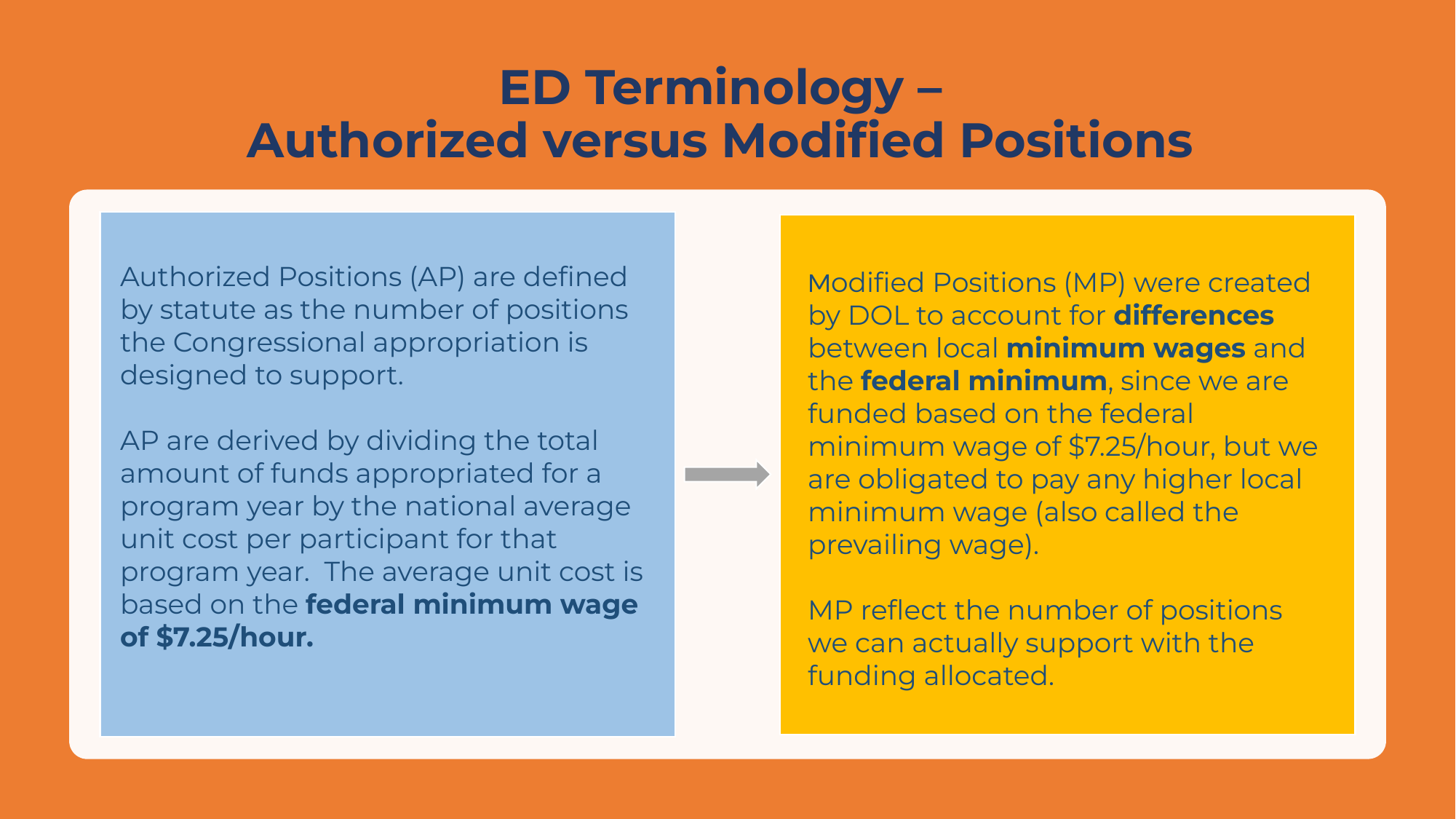

# ED Terminology – Authorized versus Modified Positions

Authorized Positions (AP) are defined by statute as the number of positions the Congressional appropriation is designed to support.

AP are derived by dividing the total amount of funds appropriated for a program year by the national average unit cost per participant for that program year.  The average unit cost is based on the federal minimum wage of $7.25/hour.

Modified Positions (MP) were created by DOL to account for differences between local minimum wages and the federal minimum, since we are funded based on the federal minimum wage of $7.25/hour, but we are obligated to pay any higher local minimum wage (also called the prevailing wage).

MP reflect the number of positions we can actually support with the funding allocated.